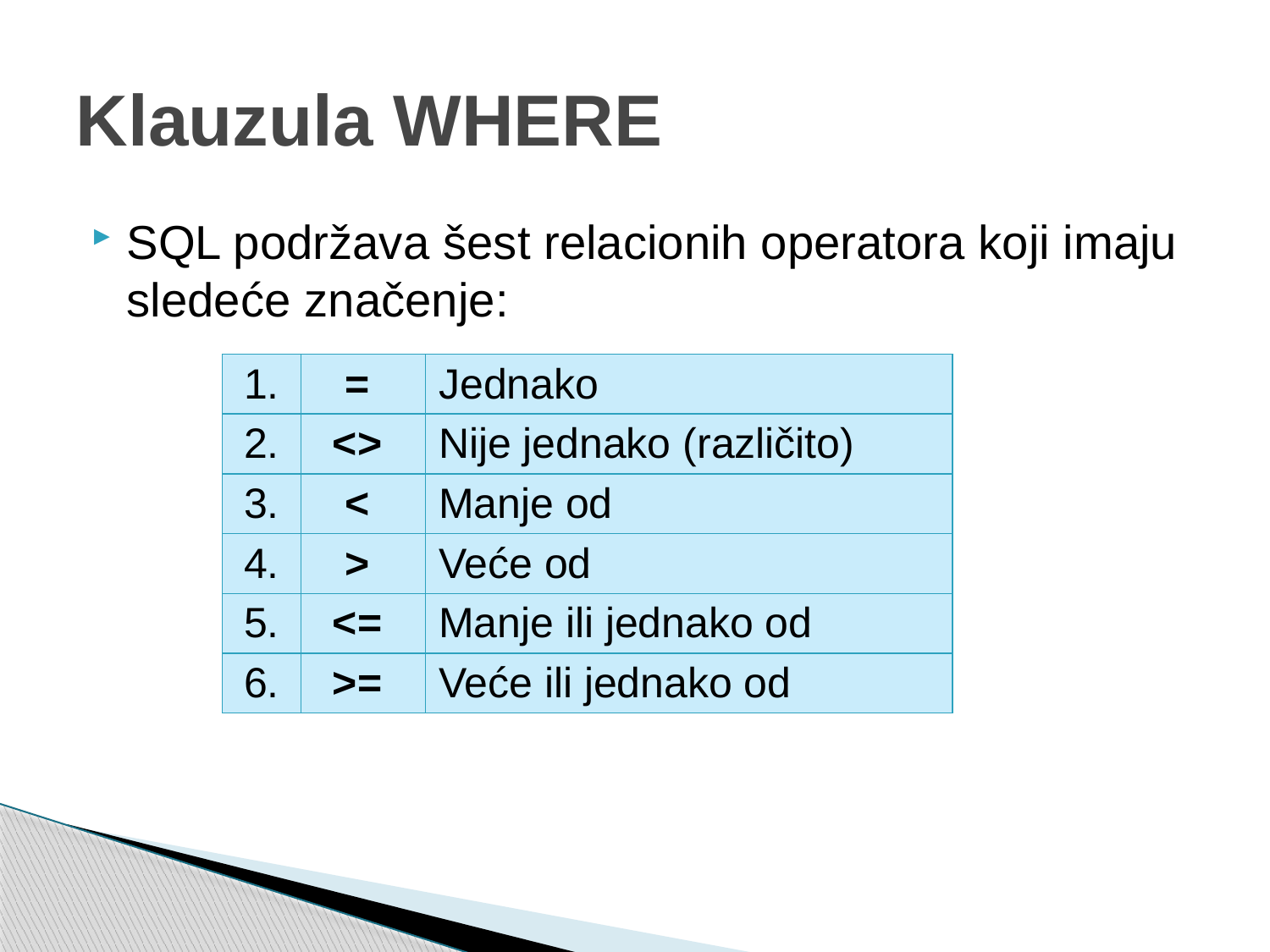

# Klauzula WHERE
SQL podržava šest relacionih operatora koji imaju sledeće značenje:
| 1. | = | Jednako |
| --- | --- | --- |
| 2. | <> | Nije jednako (različito) |
| 3. | < | Manje od |
| 4. | > | Veće od |
| 5. | <= | Manje ili jednako od |
| 6. | >= | Veće ili jednako od |